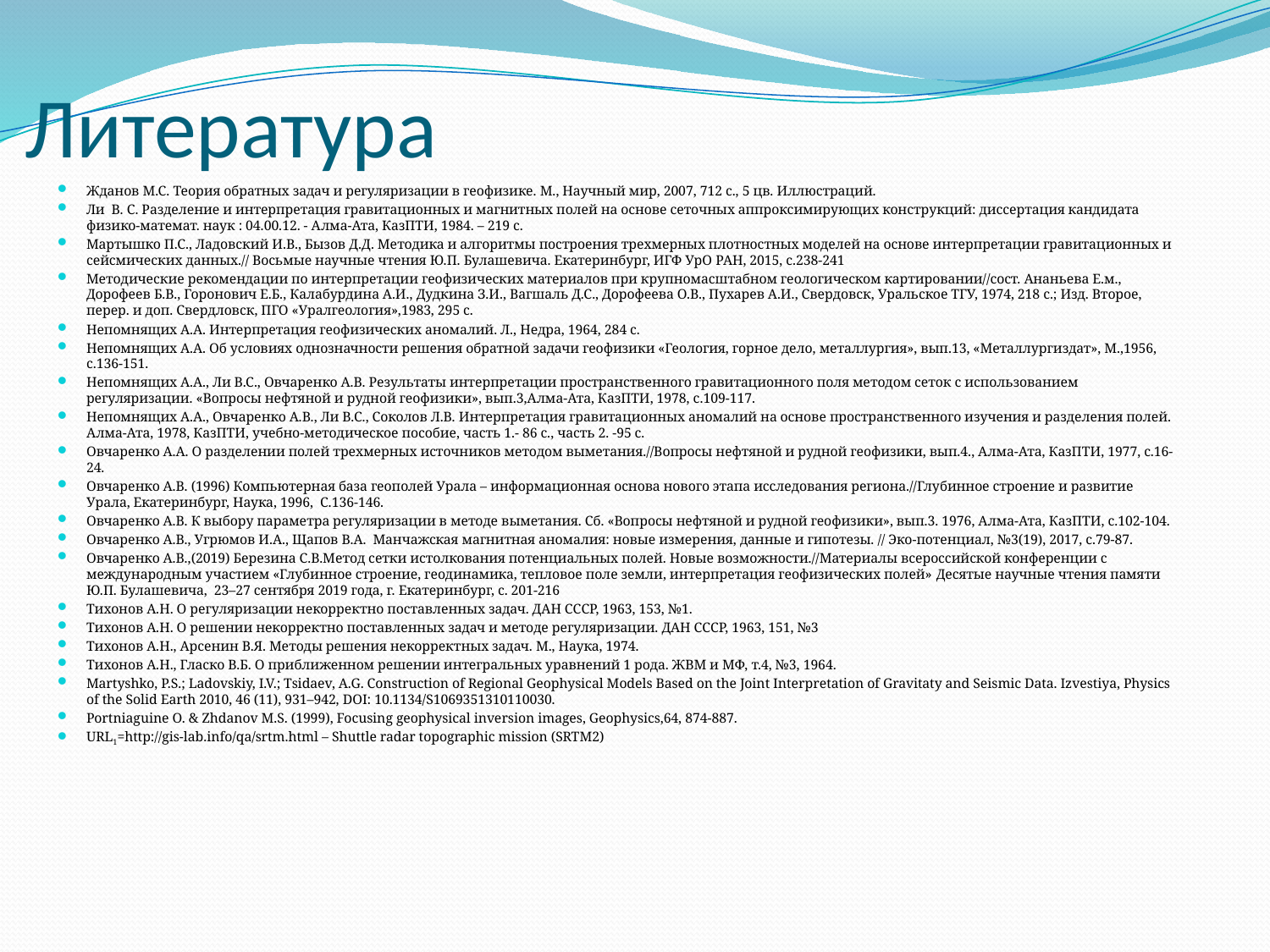

# Литература
Жданов М.С. Теория обратных задач и регуляризации в геофизике. М., Научный мир, 2007, 712 с., 5 цв. Иллюстраций.
Ли  В. С. Разделение и интерпретация гравитационных и магнитных полей на основе сеточных аппроксимирующих конструкций: диссертация кандидата физико-математ. наук : 04.00.12. - Алма-Ата, КазПТИ, 1984. – 219 с.
Мартышко П.С., Ладовский И.В., Бызов Д.Д. Методика и алгоритмы построения трехмерных плотностных моделей на основе интерпретации гравитационных и сейсмических данных.// Восьмые научные чтения Ю.П. Булашевича. Екатеринбург, ИГФ УрО РАН, 2015, с.238-241
Методические рекомендации по интерпретации геофизических материалов при крупномасштабном геологическом картировании//сост. Ананьева Е.м., Дорофеев Б.В., Горонович Е.Б., Калабурдина А.И., Дудкина З.И., Вагшаль Д.С., Дорофеева О.В., Пухарев А.И., Свердовск, Уральское ТГУ, 1974, 218 с.; Изд. Второе, перер. и доп. Свердловск, ПГО «Уралгеология»,1983, 295 с.
Непомнящих А.А. Интерпретация геофизических аномалий. Л., Недра, 1964, 284 с.
Непомнящих А.А. Об условиях однозначности решения обратной задачи геофизики «Геология, горное дело, металлургия», вып.13, «Металлургиздат», М.,1956, с.136-151.
Непомнящих А.А., Ли В.С., Овчаренко А.В. Результаты интерпретации пространственного гравитационного поля методом сеток с использованием регуляризации. «Вопросы нефтяной и рудной геофизики», вып.3,Алма-Ата, КазПТИ, 1978, с.109-117.
Непомнящих А.А., Овчаренко А.В., Ли В.С., Соколов Л.В. Интерпретация гравитационных аномалий на основе пространственного изучения и разделения полей. Алма-Ата, 1978, КазПТИ, учебно-методическое пособие, часть 1.- 86 с., часть 2. -95 с.
Овчаренко А.А. О разделении полей трехмерных источников методом выметания.//Вопросы нефтяной и рудной геофизики, вып.4., Алма-Ата, КазПТИ, 1977, с.16-24.
Овчаренко А.В. (1996) Компьютерная база геополей Урала – информационная основа нового этапа исследования региона.//Глубинное строение и развитие Урала, Екатеринбург, Наука, 1996,  С.136-146.
Овчаренко А.В. К выбору параметра регуляризации в методе выметания. Сб. «Вопросы нефтяной и рудной геофизики», вып.3. 1976, Алма-Ата, КазПТИ, с.102-104.
Овчаренко А.В., Угрюмов И.А., Щапов В.А.  Манчажская магнитная аномалия: новые измерения, данные и гипотезы. // Эко-потенциал, №3(19), 2017, с.79-87.
Овчаренко А.В.,(2019) Березина С.В.Метод сетки истолкования потенциальных полей. Новые возможности.//Материалы всероссийской конференции с международным участием «Глубинное строение, геодинамика, тепловое поле земли, интерпретация геофизических полей» Десятые научные чтения памяти Ю.П. Булашевича,  23–27 сентября 2019 года, г. Екатеринбург, с. 201-216
Тихонов А.Н. О регуляризации некорректно поставленных задач. ДАН СССР, 1963, 153, №1.
Тихонов А.Н. О решении некорректно поставленных задач и методе регуляризации. ДАН СССР, 1963, 151, №3
Тихонов А.Н., Арсенин В.Я. Методы решения некорректных задач. М., Наука, 1974.
Тихонов А.Н., Гласко В.Б. О приближенном решении интегральных уравнений 1 рода. ЖВМ и МФ, т.4, №3, 1964.
Martyshko, P.S.; Ladovskiy, I.V.; Tsidaev, A.G. Construction of Regional Geophysical Models Based on the Joint Interpretation of Gravitaty and Seismic Data. Izvestiya, Physics of the Solid Earth 2010, 46 (11), 931–942, DOI: 10.1134/S1069351310110030.
Portniaguine O. & Zhdanov M.S. (1999), Focusing geophysical inversion images, Geophysics,64, 874-887.
URL1=http://gis-lab.info/qa/srtm.html – Shuttle radar topographic mission (SRTM2)